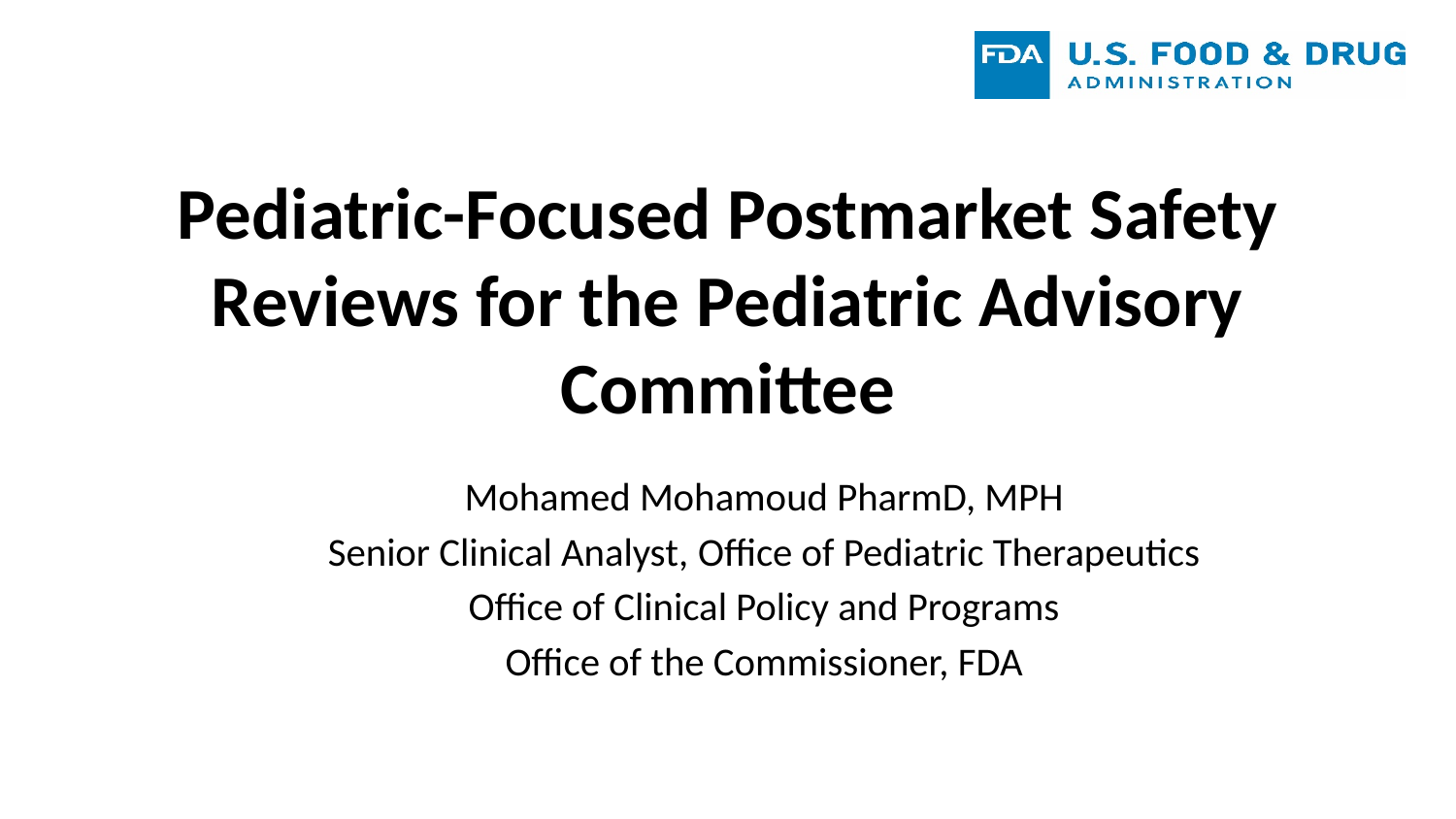

# Pediatric-Focused Postmarket Safety Reviews for the Pediatric Advisory Committee
Mohamed Mohamoud PharmD, MPH
Senior Clinical Analyst, Office of Pediatric Therapeutics
Office of Clinical Policy and Programs
Office of the Commissioner, FDA